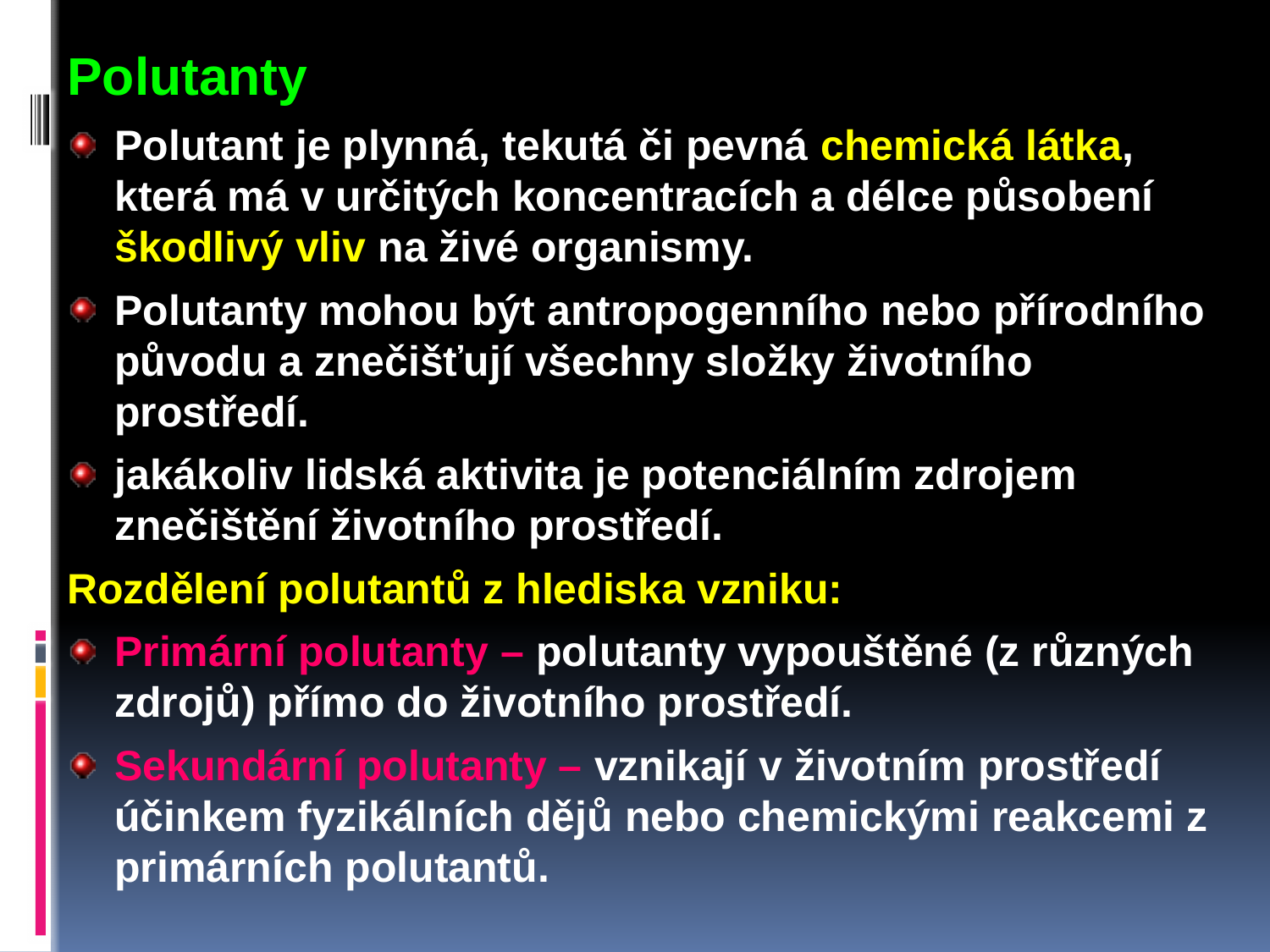

Polutanty
Polutant je plynná, tekutá či pevná chemická látka, která má v určitých koncentracích a délce působení škodlivý vliv na živé organismy.
Polutanty mohou být antropogenního nebo přírodního původu a znečišťují všechny složky životního prostředí.
jakákoliv lidská aktivita je potenciálním zdrojem znečištění životního prostředí.
Rozdělení polutantů z hlediska vzniku:
Primární polutanty – polutanty vypouštěné (z různých zdrojů) přímo do životního prostředí.
Sekundární polutanty – vznikají v životním prostředí účinkem fyzikálních dějů nebo chemickými reakcemi z primárních polutantů.